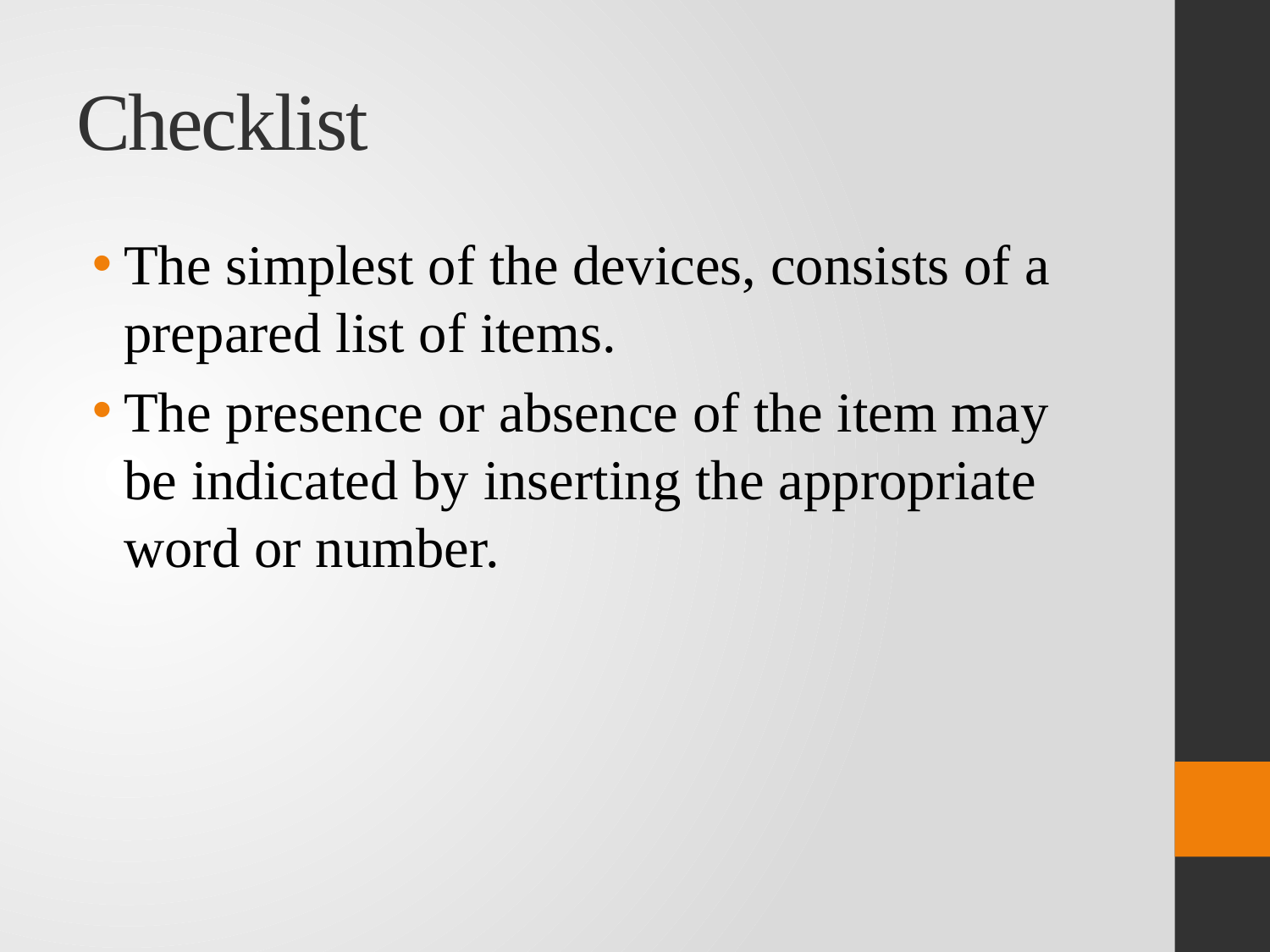

# Checklist
The simplest of the devices, consists of a prepared list of items.
The presence or absence of the item may be indicated by inserting the appropriate word or number.